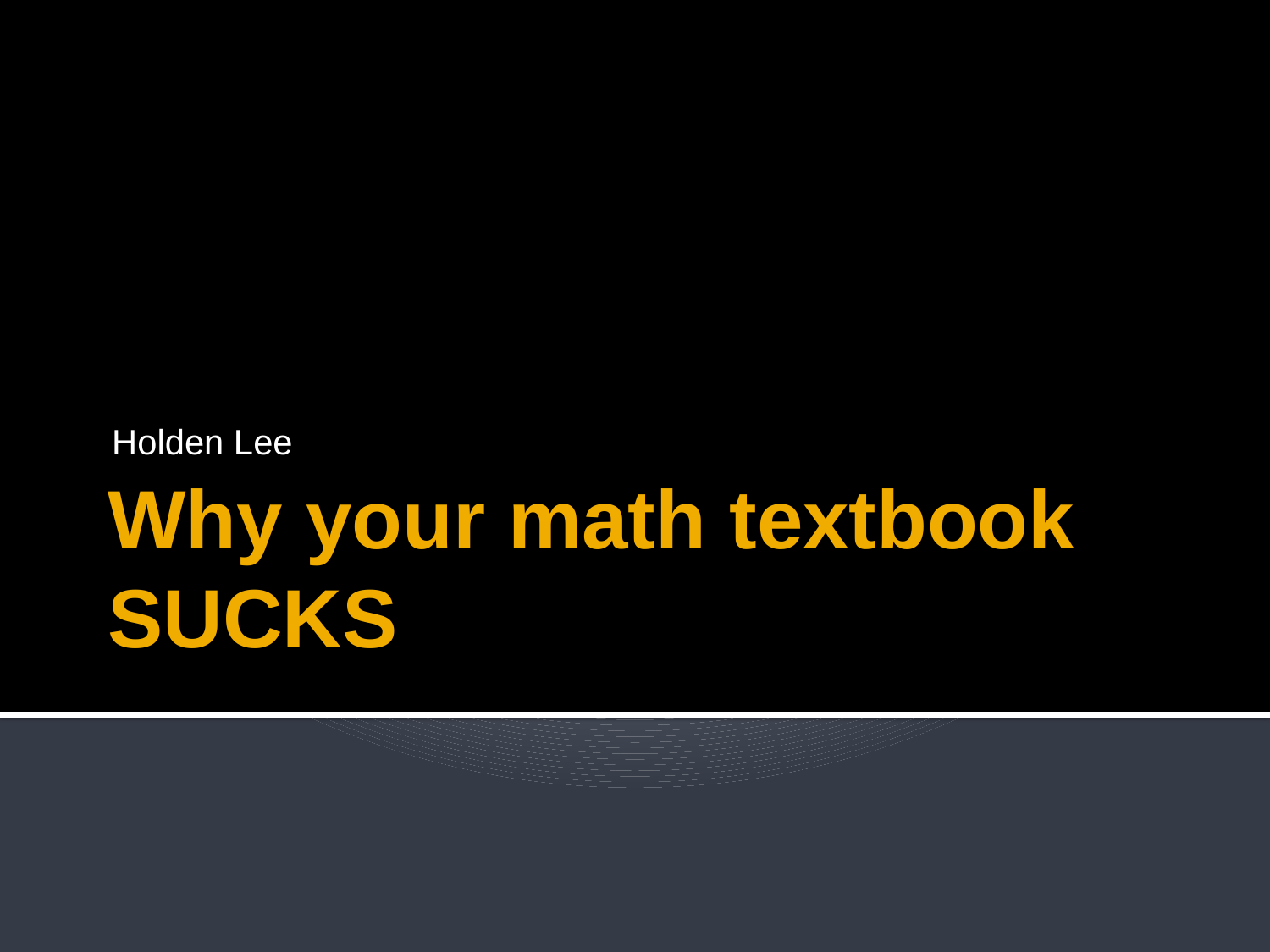

Holden Lee
# Why your math textbook SUCKS